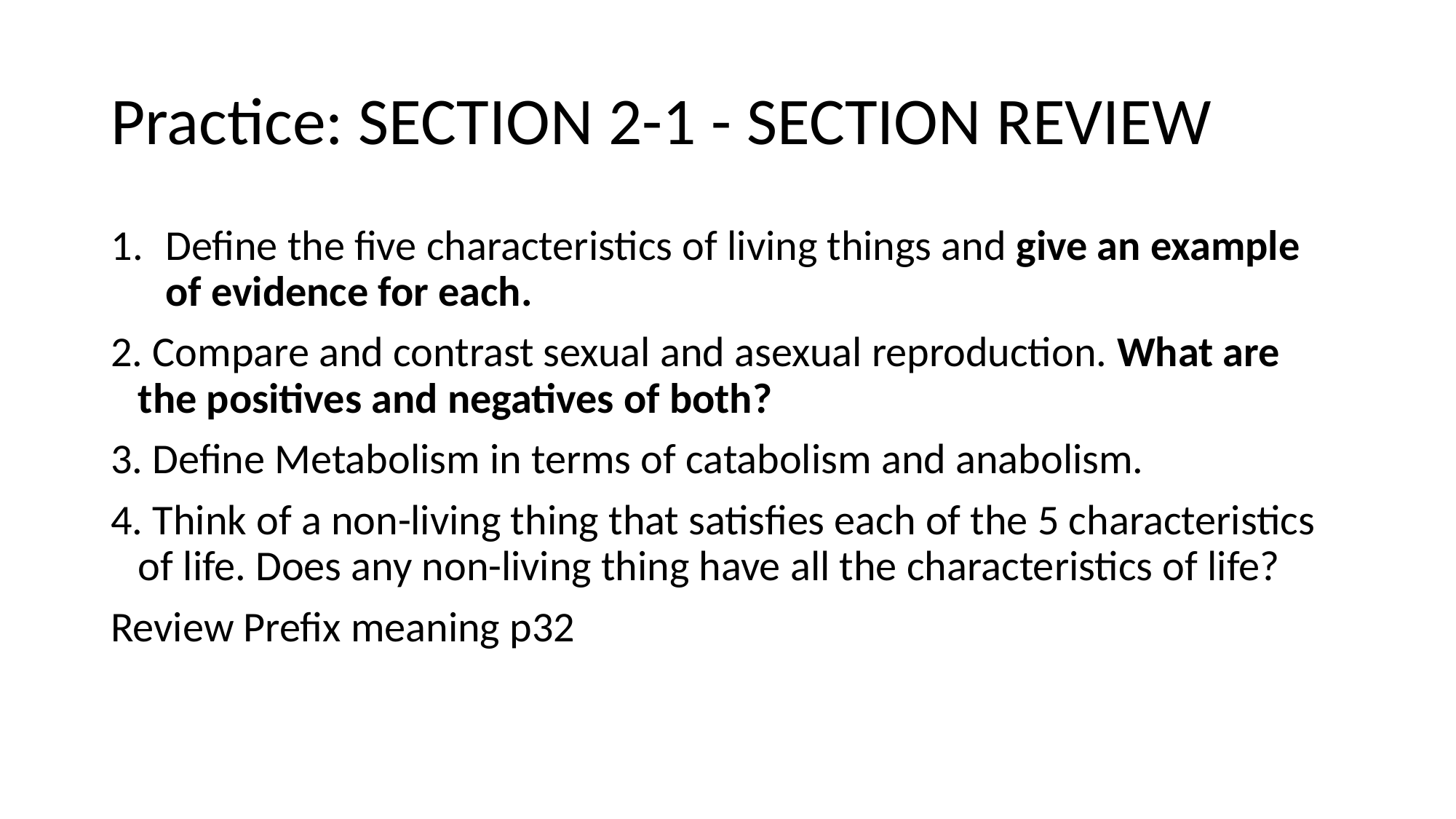

# Practice: SECTION 2-1 - SECTION REVIEW
Define the five characteristics of living things and give an example of evidence for each.
2. Compare and contrast sexual and asexual reproduction. What are the positives and negatives of both?
3. Define Metabolism in terms of catabolism and anabolism.
4. Think of a non-living thing that satisfies each of the 5 characteristics of life. Does any non-living thing have all the characteristics of life?
Review Prefix meaning p32